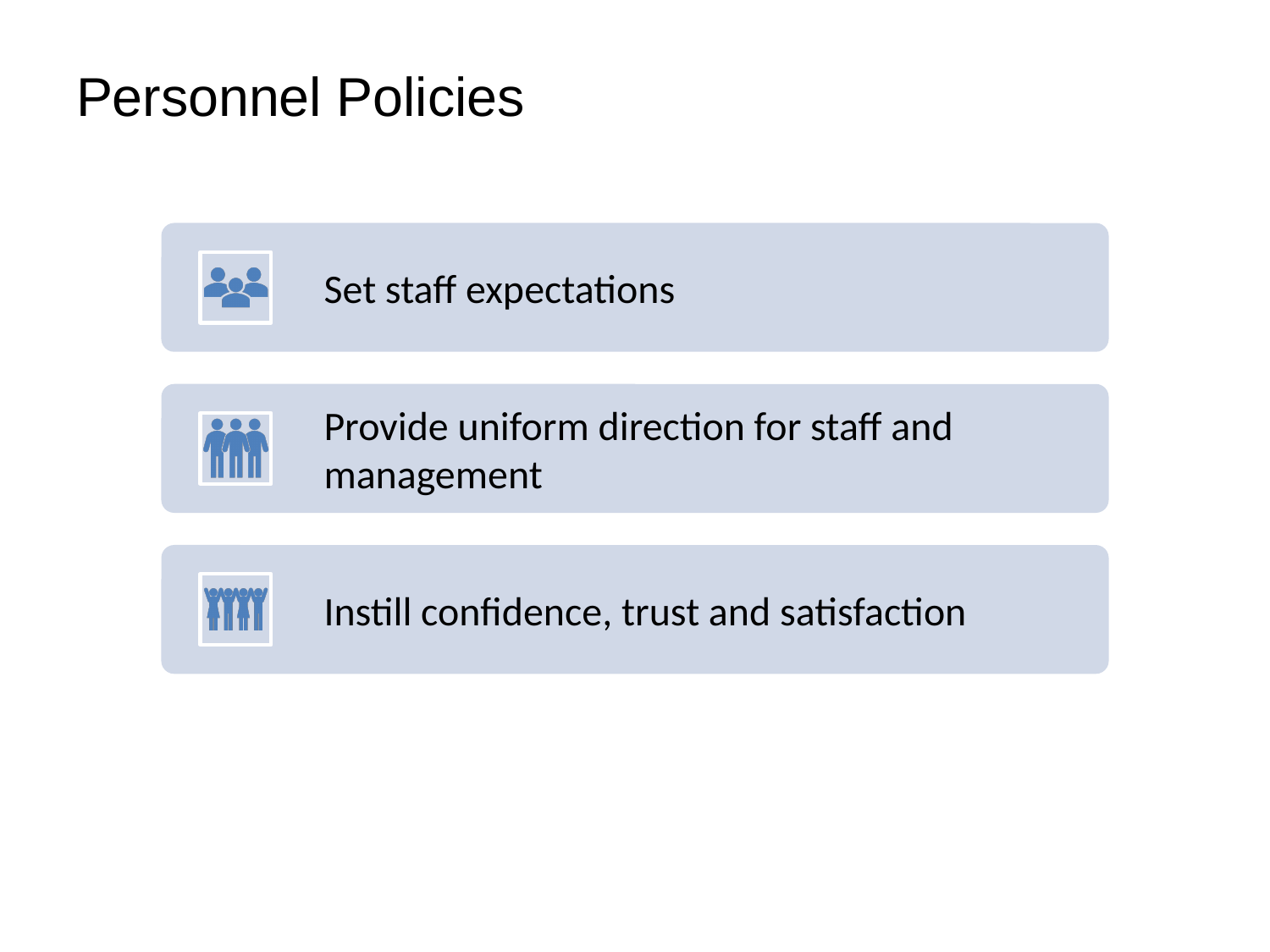

# Personnel Policies

Set staff expectations
Provide uniform direction for staff and management
Instill confidence, trust and satisfaction